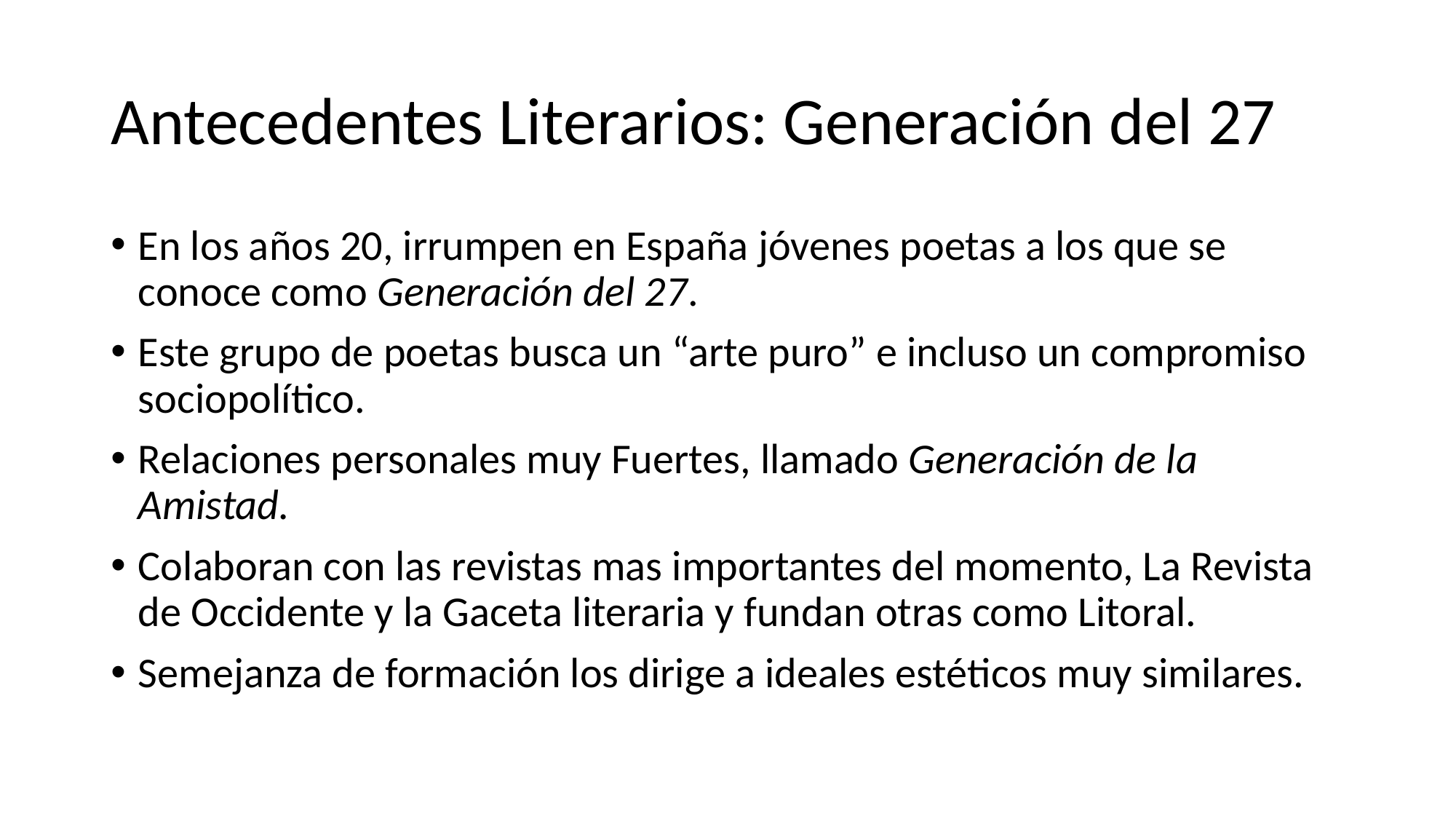

# Antecedentes Literarios: Generación del 27
En los años 20, irrumpen en España jóvenes poetas a los que se conoce como Generación del 27.
Este grupo de poetas busca un “arte puro” e incluso un compromiso sociopolítico.
Relaciones personales muy Fuertes, llamado Generación de la Amistad.
Colaboran con las revistas mas importantes del momento, La Revista de Occidente y la Gaceta literaria y fundan otras como Litoral.
Semejanza de formación los dirige a ideales estéticos muy similares.